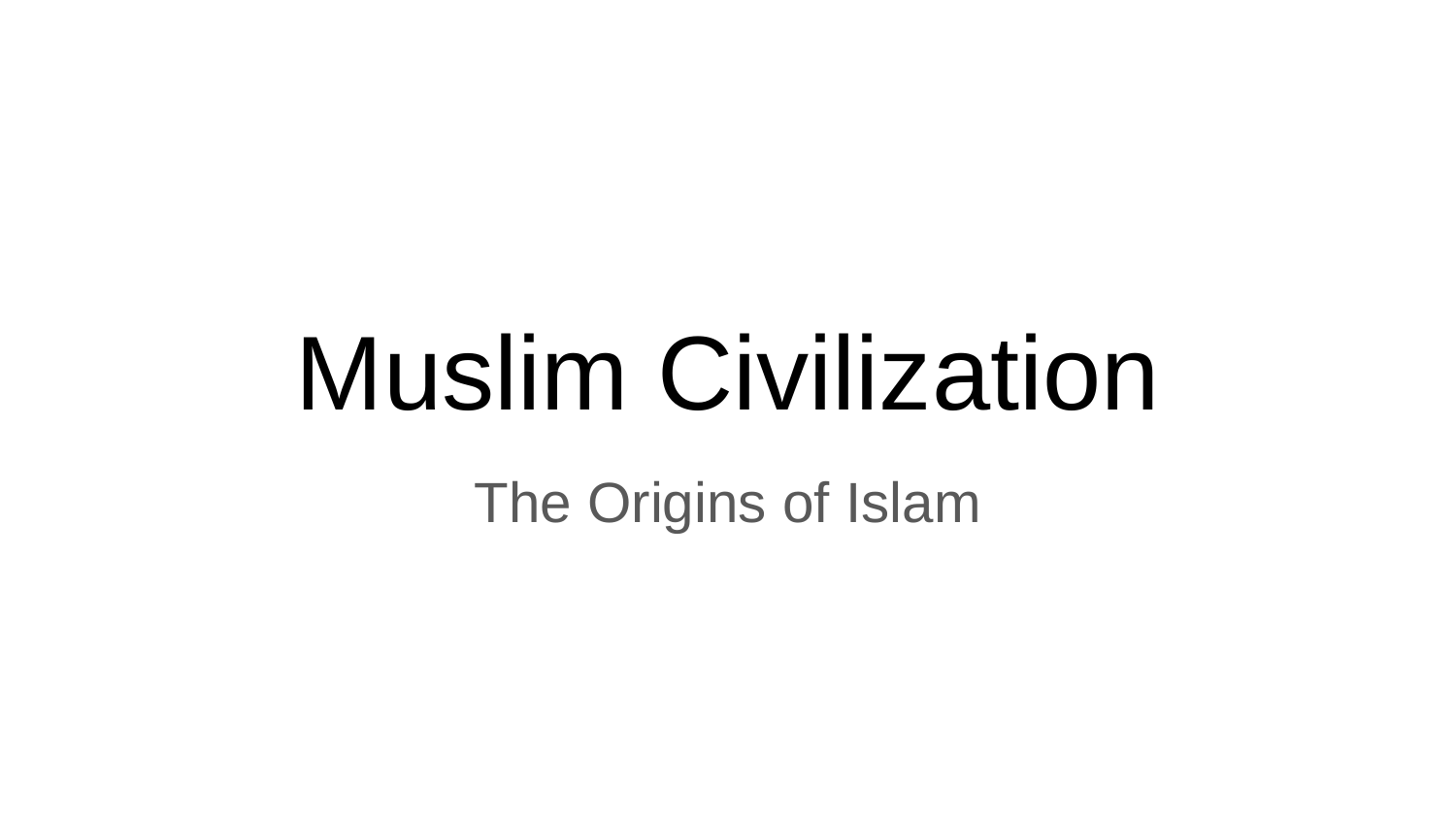

# Muslim Civilization
The Origins of Islam